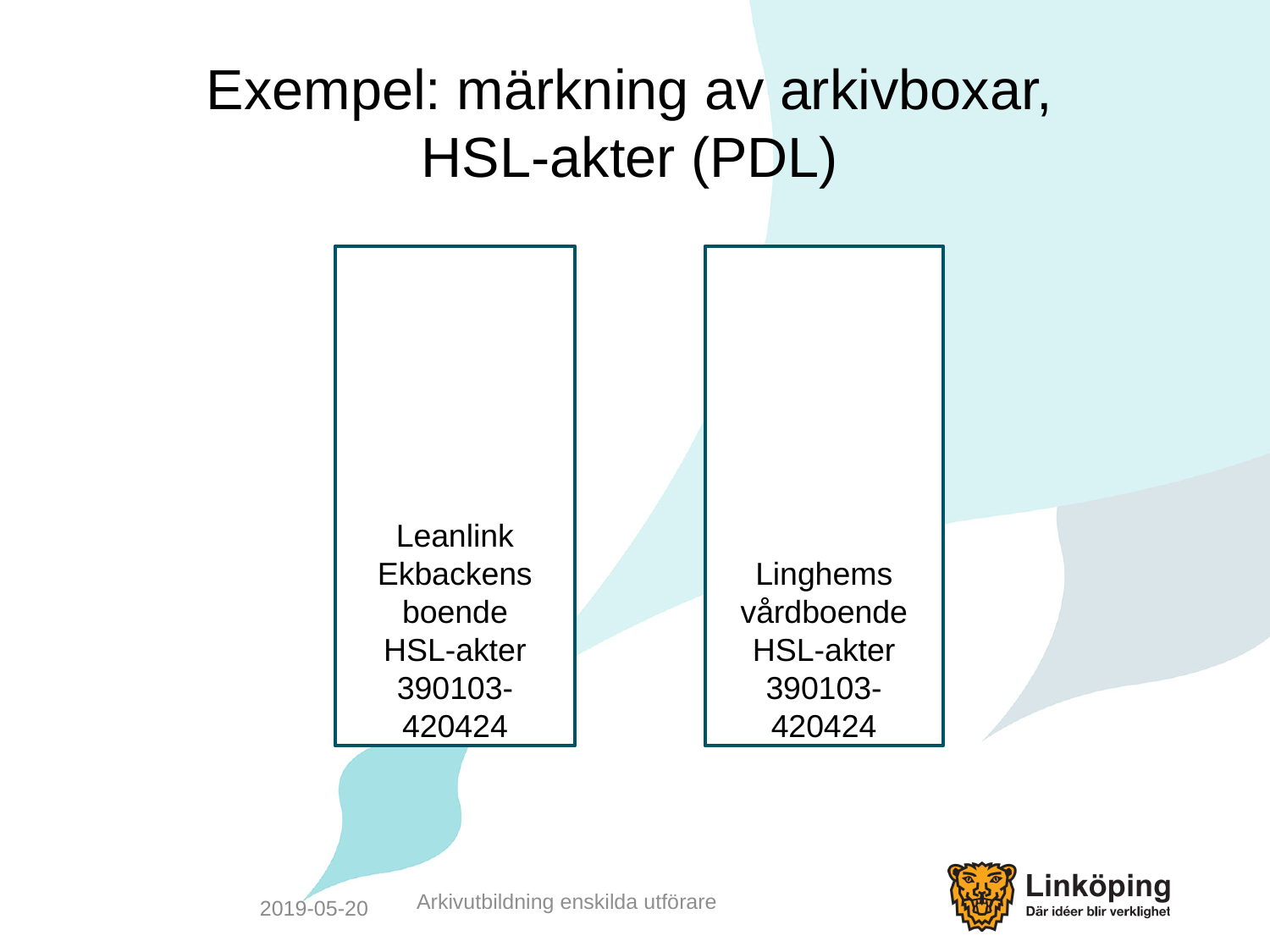

# Exempel: märkning av arkivboxar, HSL-akter (PDL)

Leanlink
Ekbackens boende
HSL-akter
390103-420424

Linghems vårdboende
HSL-akter
390103-420424
Arkivutbildning enskilda utförare
2019-05-20